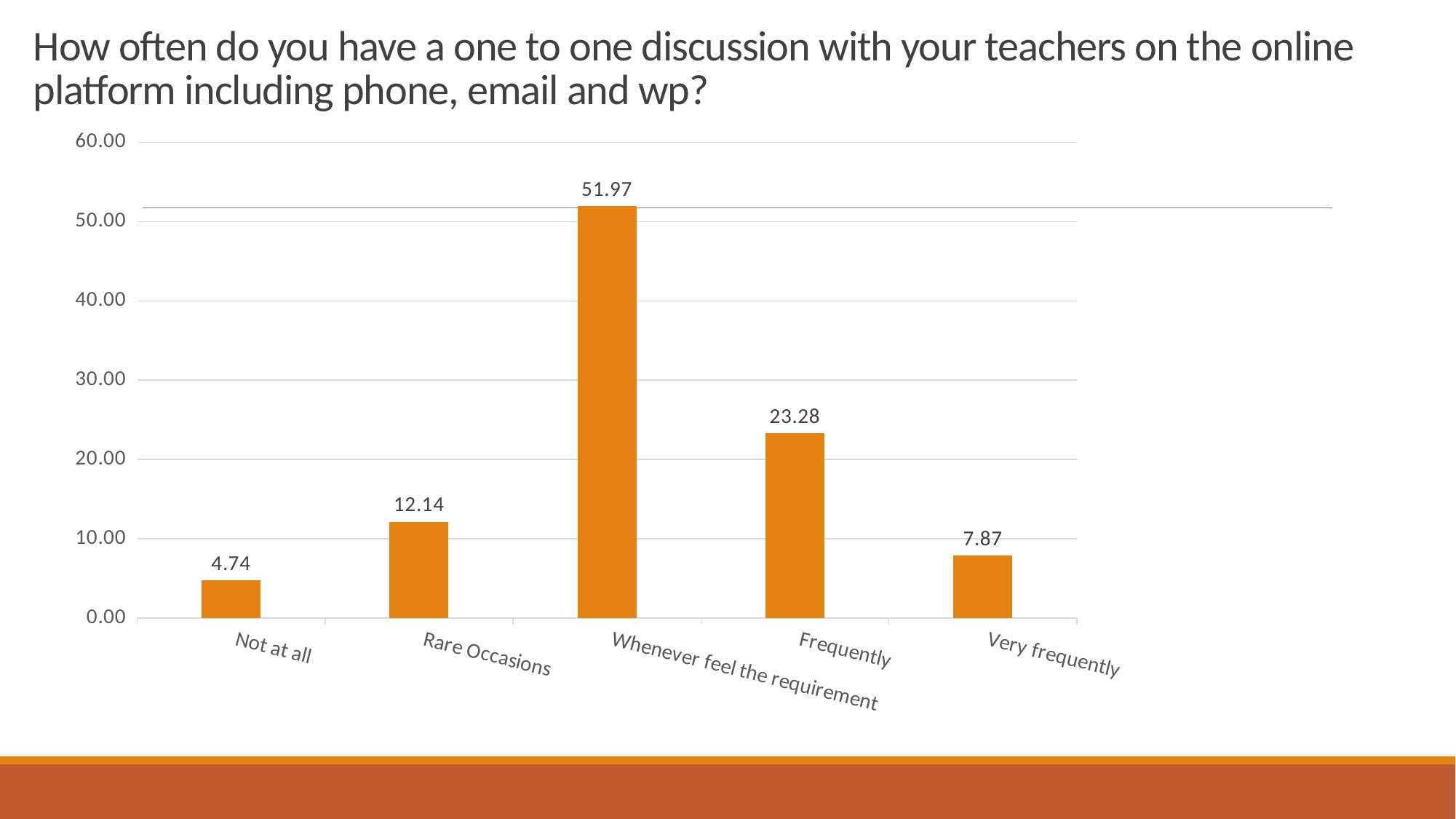

# How often do you have a one to one discussion with your teachers on the online platform including phone, email and wp?

### Chart

| Category |  |
|---|---|
|  Not at all                                                          | 4.74439132033836 |
|  Rare Occasions                                                      | 12.136815005516732 |
|  Whenever feel the requirement                                       | 51.967635159985285 |
|  Frequently                                                          | 23.28061787421846 |
|  Very frequently                                                     | 7.870540639941154 |